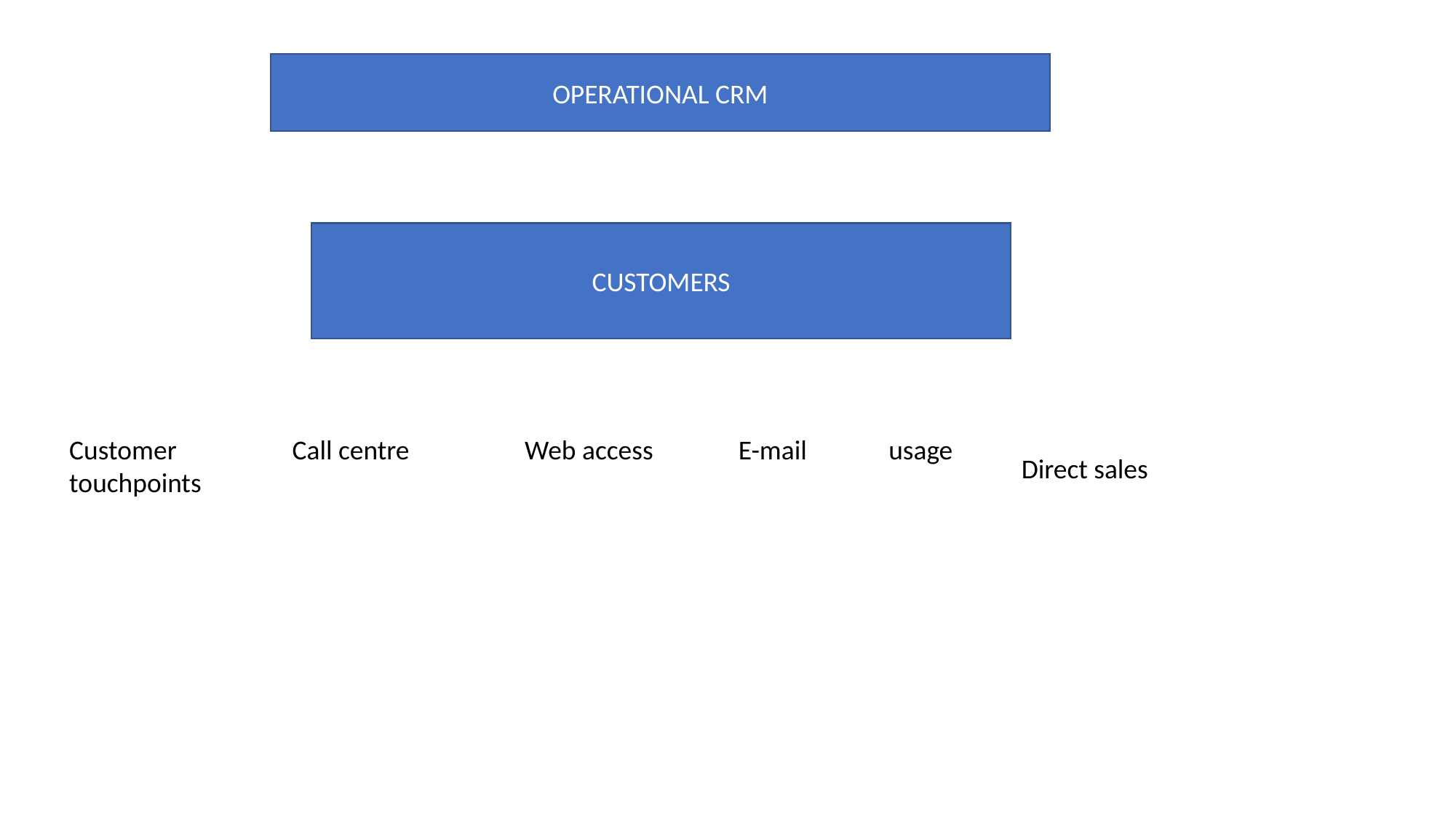

OPERATIONAL CRM
CUSTOMERS
Customer touchpoints
Call centre
Web access
E-mail
usage
Direct sales